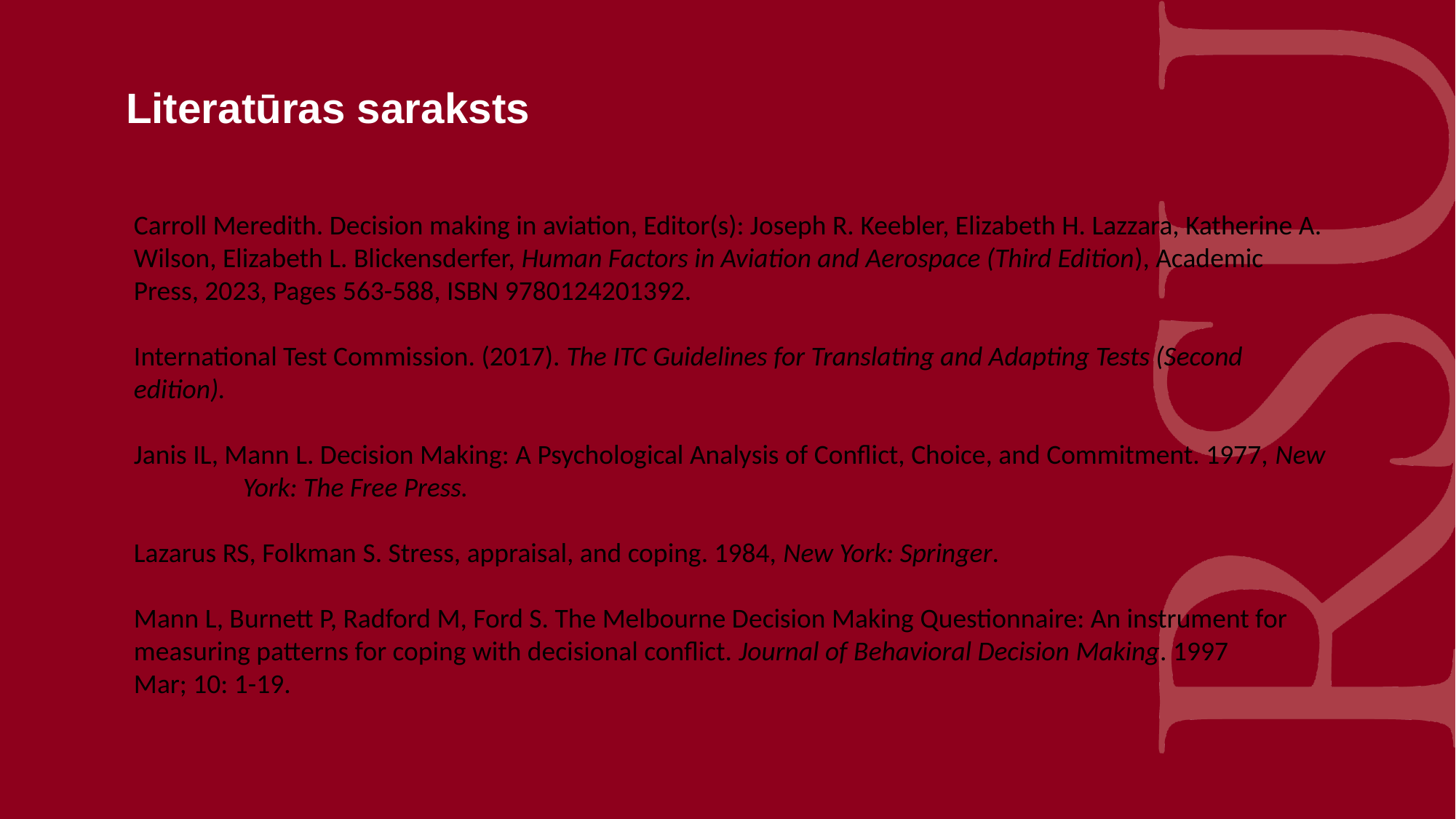

# Literatūras saraksts
Carroll Meredith. Decision making in aviation, Editor(s): Joseph R. Keebler, Elizabeth H. Lazzara, Katherine A. 	Wilson, Elizabeth L. Blickensderfer, Human Factors in Aviation and Aerospace (Third Edition), Academic 	Press, 2023, Pages 563-588, ISBN 9780124201392.

International Test Commission. (2017). The ITC Guidelines for Translating and Adapting Tests (Second 	edition).

Janis IL, Mann L. Decision Making: A Psychological Analysis of Conflict, Choice, and Commitment. 1977, New
	York: The Free Press.

Lazarus RS, Folkman S. Stress, appraisal, and coping. 1984, New York: Springer.

Mann L, Burnett P, Radford M, Ford S. The Melbourne Decision Making Questionnaire: An instrument for 	measuring patterns for coping with decisional conflict. Journal of Behavioral Decision Making. 1997 	Mar; 10: 1-19.